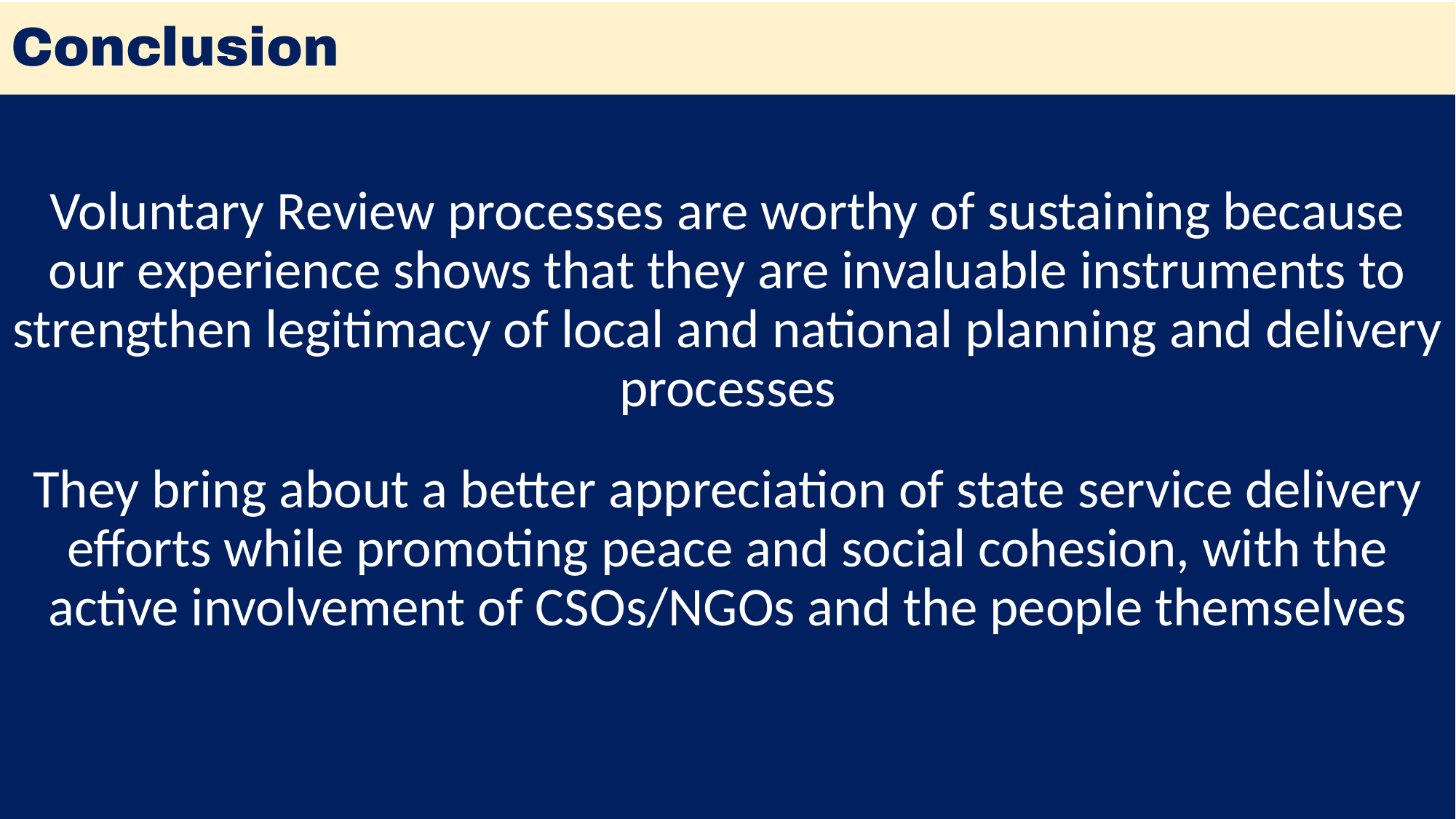

# Conclusion

Voluntary Review processes are worthy of sustaining because our experience shows that they are invaluable instruments to strengthen legitimacy of local and national planning and delivery processes
They bring about a better appreciation of state service delivery efforts while promoting peace and social cohesion, with the active involvement of CSOs/NGOs and the people themselves

9